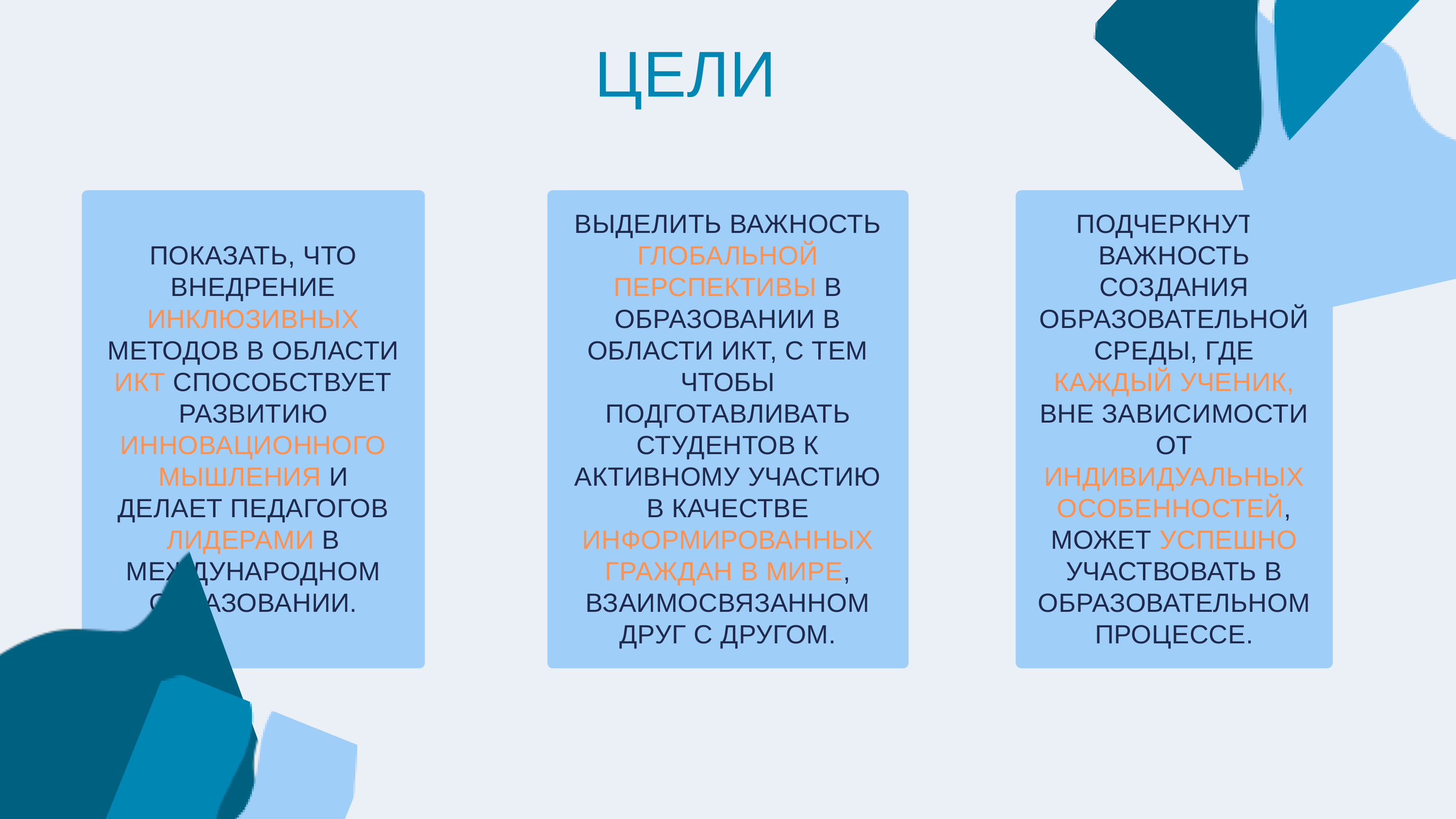

ЦЕЛИ

ПОКАЗАТЬ, ЧТО ВНЕДРЕНИЕ ИНКЛЮЗИВНЫХ МЕТОДОВ В ОБЛАСТИ ИКТ СПОСОБСТВУЕТ РАЗВИТИЮ ИННОВАЦИОННОГО МЫШЛЕНИЯ И ДЕЛАЕТ ПЕДАГОГОВ ЛИДЕРАМИ В МЕЖДУНАРОДНОМ ОБРАЗОВАНИИ.

ВЫДЕЛИТЬ ВАЖНОСТЬ ГЛОБАЛЬНОЙ ПЕРСПЕКТИВЫ В ОБРАЗОВАНИИ В ОБЛАСТИ ИКТ, С ТЕМ ЧТОБЫ ПОДГОТАВЛИВАТЬ СТУДЕНТОВ К АКТИВНОМУ УЧАСТИЮ В КАЧЕСТВЕ ИНФОРМИРОВАННЫХ ГРАЖДАН В МИРЕ, ВЗАИМОСВЯЗАННОМ ДРУГ С ДРУГОМ.

ПОДЧЕРКНУТЬ ВАЖНОСТЬ СОЗДАНИЯ ОБРАЗОВАТЕЛЬНОЙ СРЕДЫ, ГДЕ КАЖДЫЙ УЧЕНИК, ВНЕ ЗАВИСИМОСТИ ОТ ИНДИВИДУАЛЬНЫХ ОСОБЕННОСТЕЙ, МОЖЕТ УСПЕШНО УЧАСТВОВАТЬ В ОБРАЗОВАТЕЛЬНОМ ПРОЦЕССЕ.